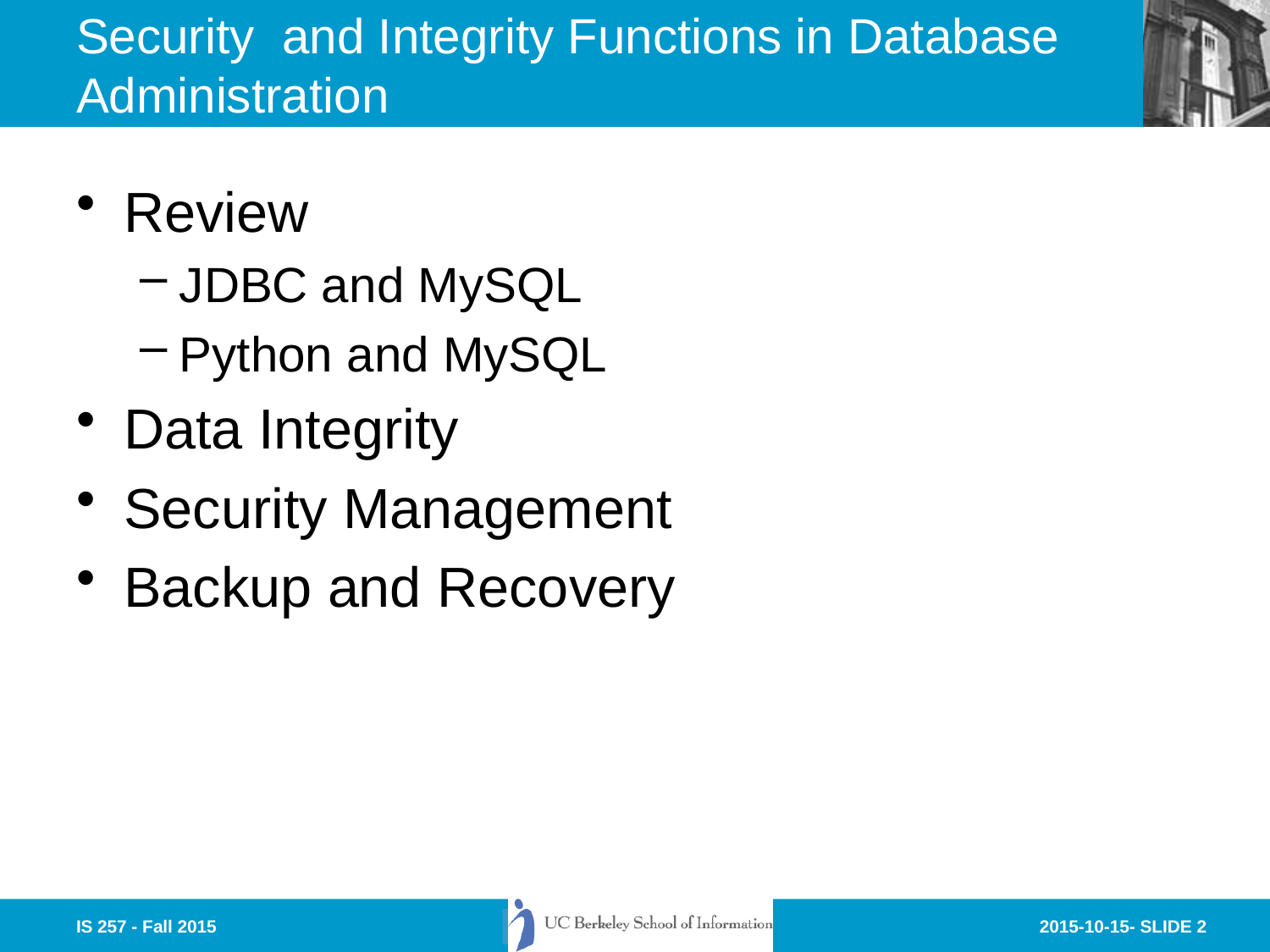

# Security  and Integrity Functions in Database Administration
Review
JDBC and MySQL
Python and MySQL
Data Integrity
Security Management
Backup and Recovery
IS 257 - Fall 2015